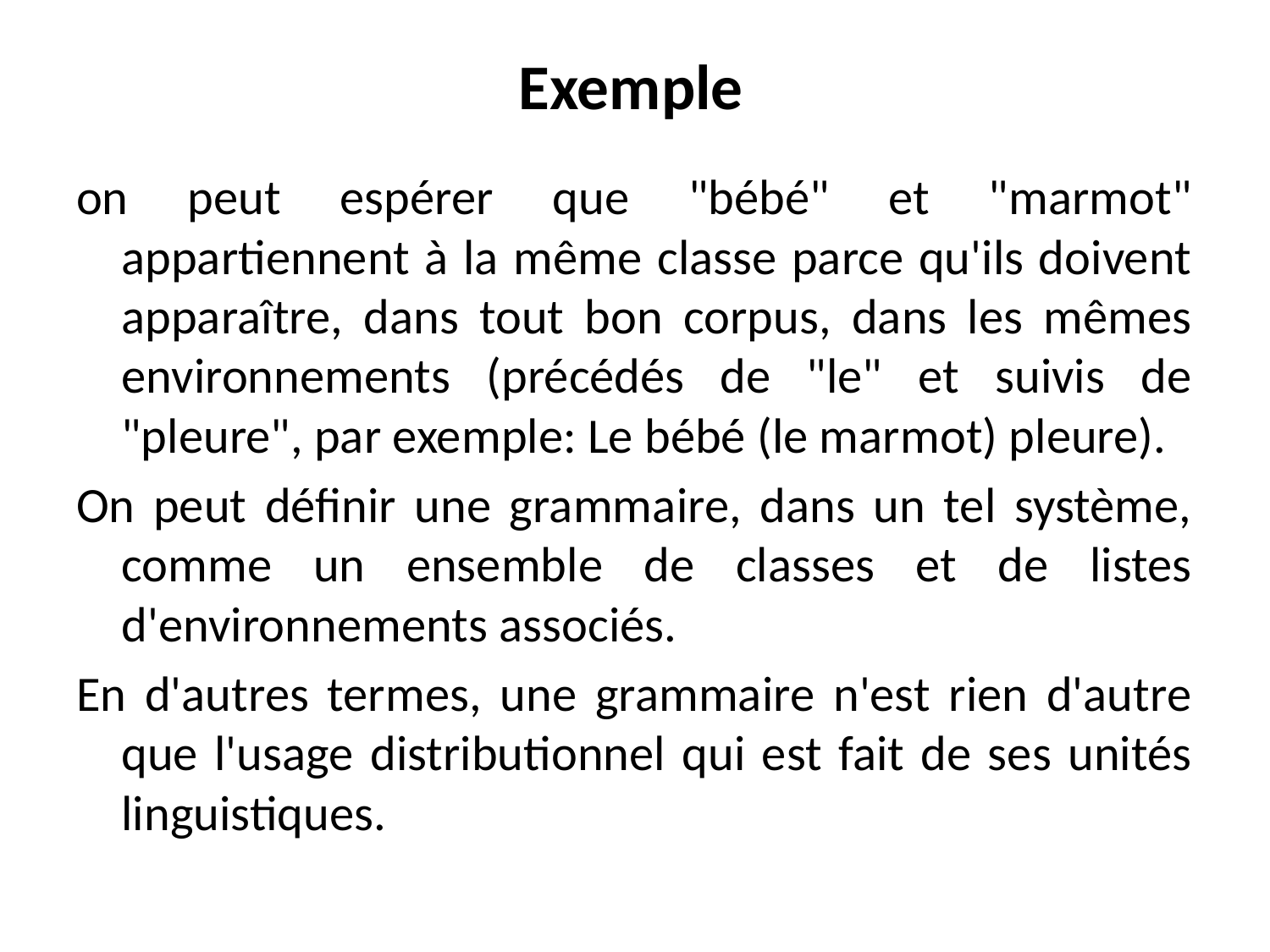

# Exemple
on peut espérer que "bébé" et "marmot" appartiennent à la même classe parce qu'ils doivent apparaître, dans tout bon corpus, dans les mêmes environnements (précédés de "le" et suivis de "pleure", par exemple: Le bébé (le marmot) pleure).
On peut définir une grammaire, dans un tel système, comme un ensemble de classes et de listes d'environnements associés.
En d'autres termes, une grammaire n'est rien d'autre que l'usage distributionnel qui est fait de ses unités linguistiques.